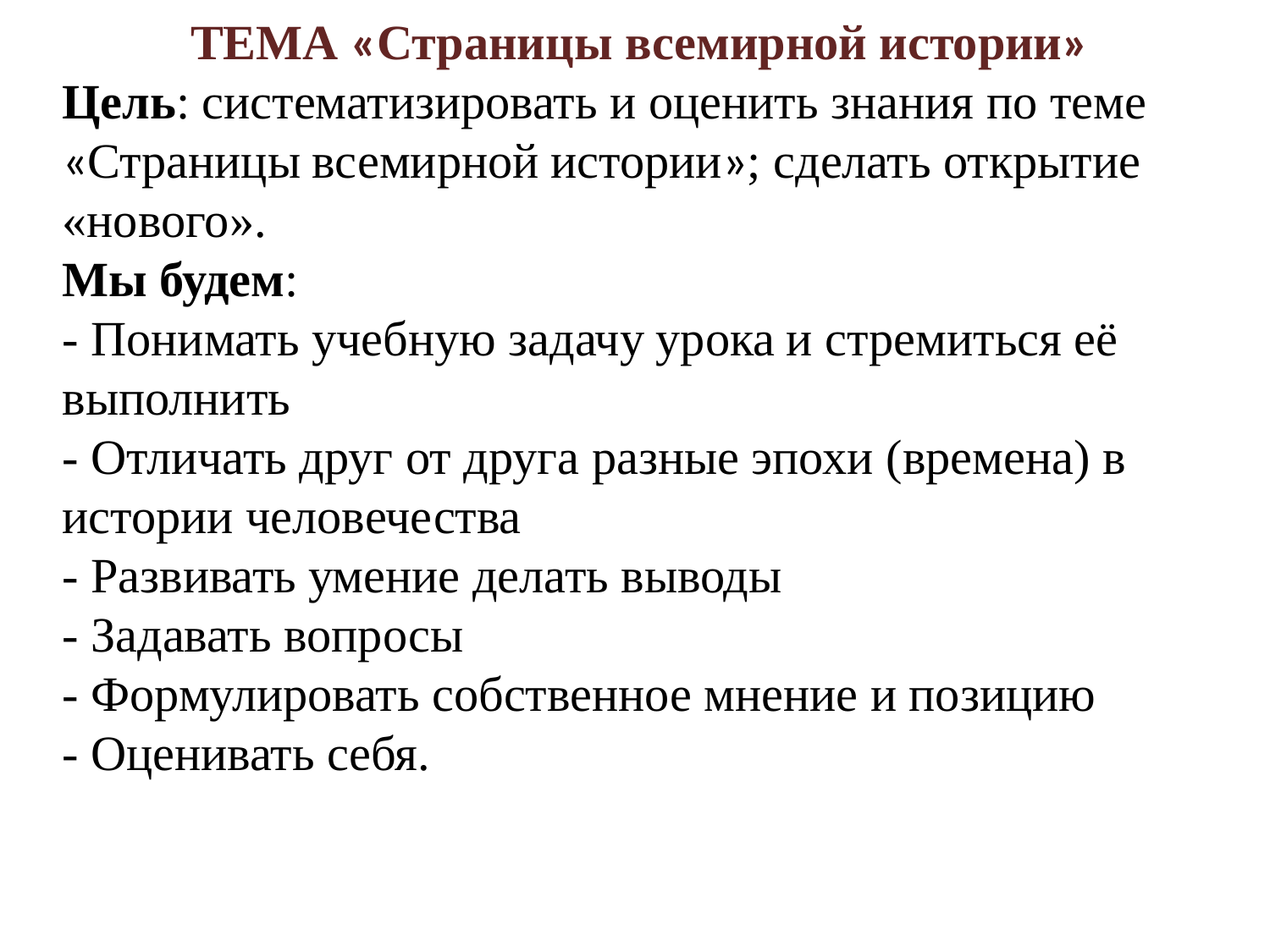

ТЕМА «Страницы всемирной истории»
Цель: систематизировать и оценить знания по теме «Страницы всемирной истории»; сделать открытие «нового».
Мы будем:
- Понимать учебную задачу урока и стремиться её выполнить
- Отличать друг от друга разные эпохи (времена) в истории человечества
- Развивать умение делать выводы
- Задавать вопросы
- Формулировать собственное мнение и позицию
- Оценивать себя.